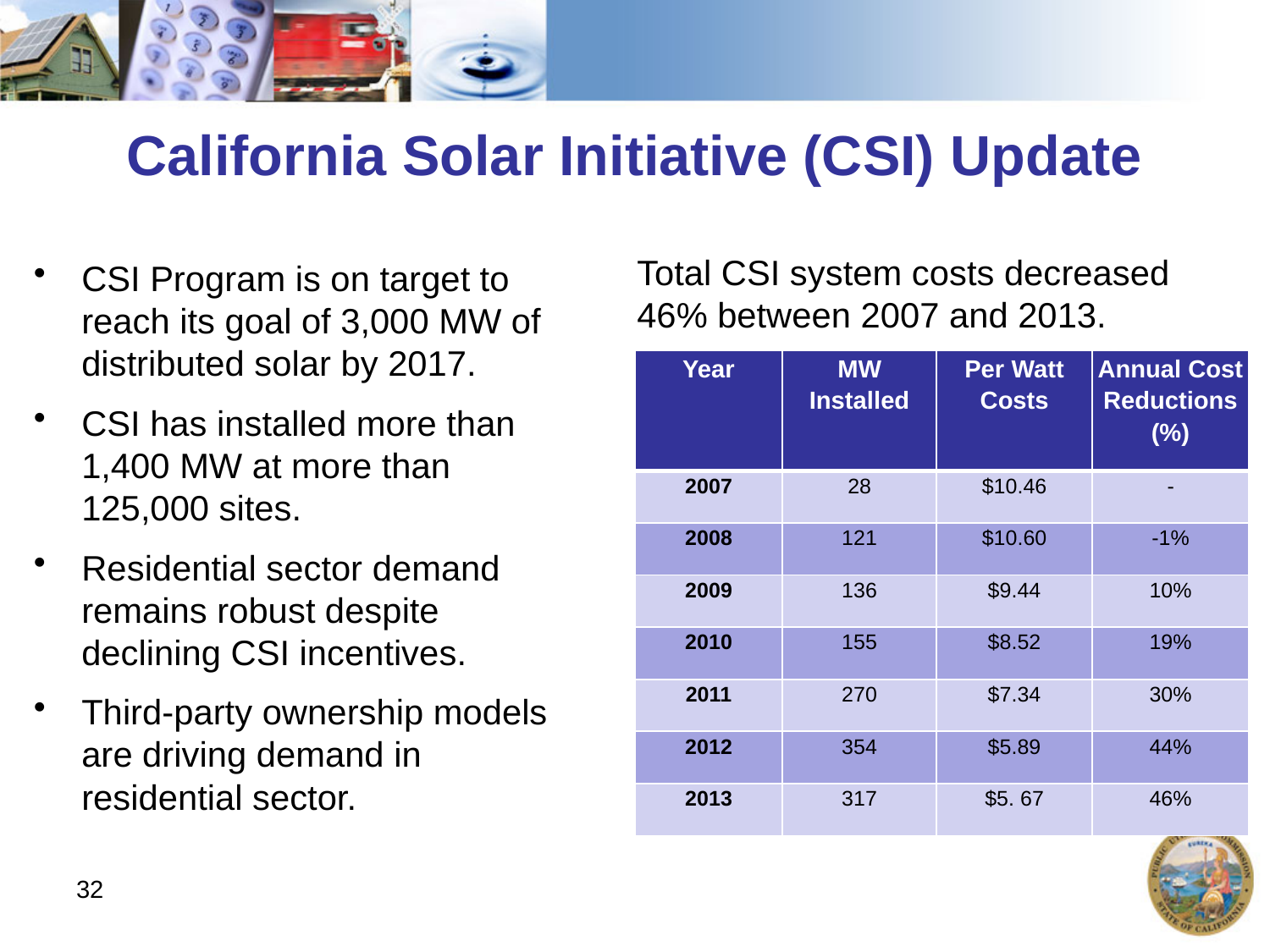

# California Solar Initiative (CSI) Update
Total CSI system costs decreased 46% between 2007 and 2013.

CSI Program is on target to reach its goal of 3,000 MW of distributed solar by 2017.
CSI has installed more than 1,400 MW at more than 125,000 sites.
Residential sector demand remains robust despite declining CSI incentives.
Third-party ownership models are driving demand in residential sector.

| Year | MW Installed | Per Watt Costs | Annual Cost Reductions (%) |
| --- | --- | --- | --- |
| 2007 | 28 | $10.46 | - |
| 2008 | 121 | $10.60 | -1% |
| 2009 | 136 | $9.44 | 10% |
| 2010 | 155 | $8.52 | 19% |
| 2011 | 270 | $7.34 | 30% |
| 2012 | 354 | $5.89 | 44% |
| 2013 | 317 | $5. 67 | 46% |
32